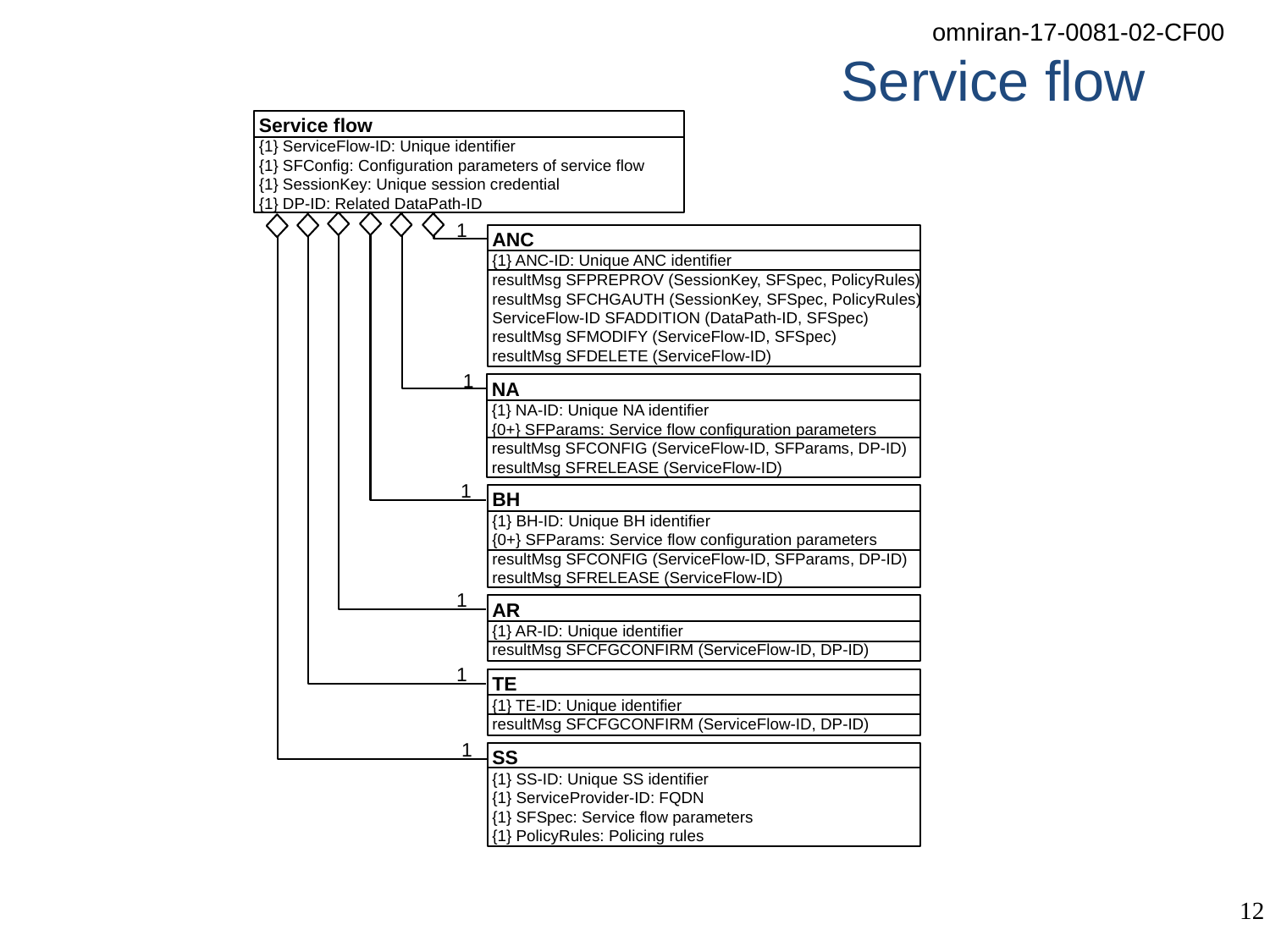

# Service flow
Service flow
{1} ServiceFlow-ID: Unique identifier
{1} SFConfig: Configuration parameters of service flow
{1} SessionKey: Unique session credential
{1} DP-ID: Related DataPath-ID
1

ANC
{1} ANC-ID: Unique ANC identifier
resultMsg SFPREPROV (SessionKey, SFSpec, PolicyRules)
resultMsg SFCHGAUTH (SessionKey, SFSpec, PolicyRules)
ServiceFlow-ID SFADDITION (DataPath-ID, SFSpec)
resultMsg SFMODIFY (ServiceFlow-ID, SFSpec)
resultMsg SFDELETE (ServiceFlow-ID)
1
NA
{1} NA-ID: Unique NA identifier
{0+} SFParams: Service flow configuration parameters
resultMsg SFCONFIG (ServiceFlow-ID, SFParams, DP-ID)
resultMsg SFRELEASE (ServiceFlow-ID)
1
BH
{1} BH-ID: Unique BH identifier
{0+} SFParams: Service flow configuration parameters
resultMsg SFCONFIG (ServiceFlow-ID, SFParams, DP-ID)
resultMsg SFRELEASE (ServiceFlow-ID)

1
AR
{1} AR-ID: Unique identifier
resultMsg SFCFGCONFIRM (ServiceFlow-ID, DP-ID)

1
TE
{1} TE-ID: Unique identifier
resultMsg SFCFGCONFIRM (ServiceFlow-ID, DP-ID)

1
SS
{1} SS-ID: Unique SS identifier
{1} ServiceProvider-ID: FQDN
{1} SFSpec: Service flow parameters
{1} PolicyRules: Policing rules